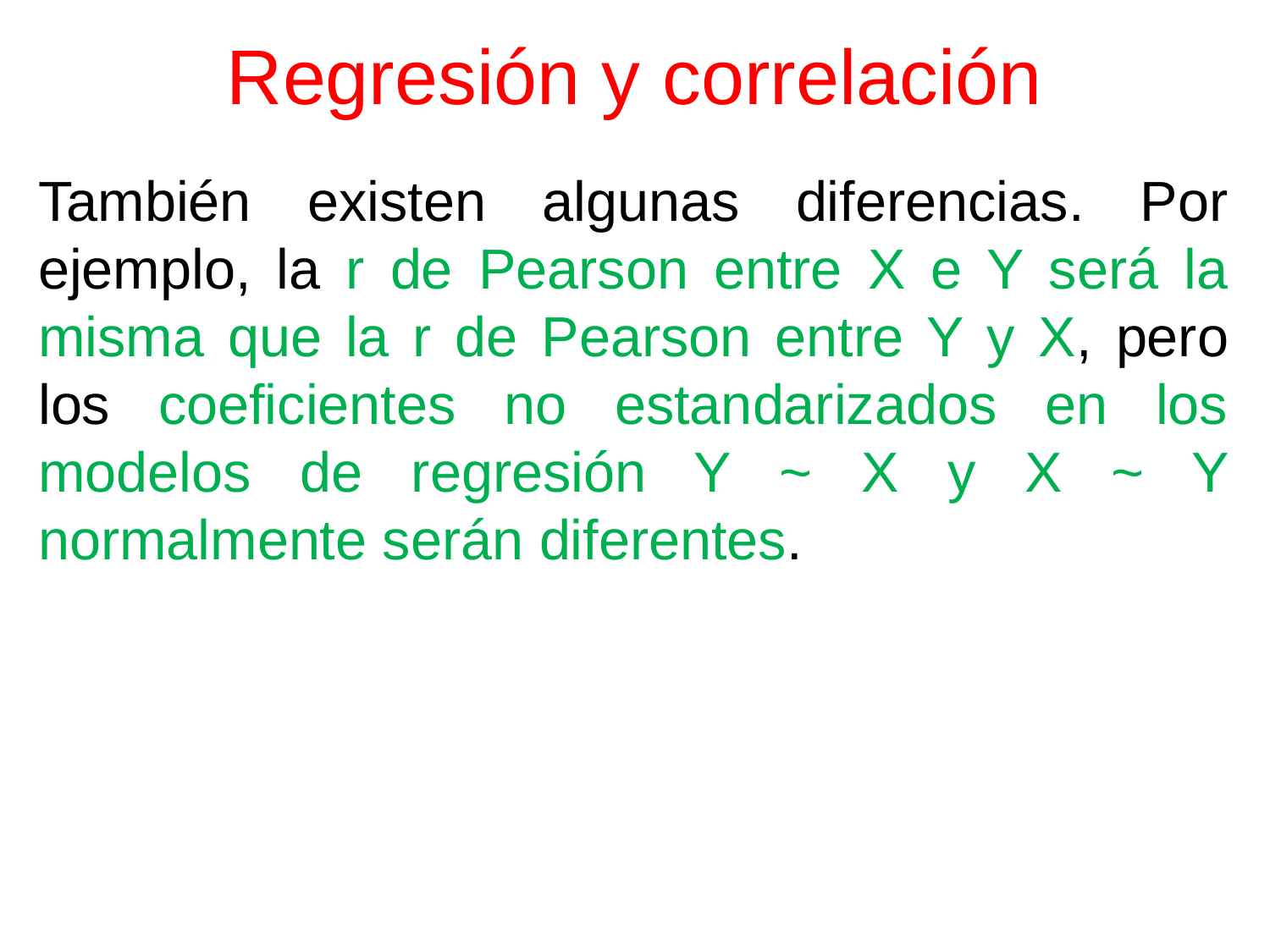

# Regresión y correlación
También existen algunas diferencias. Por ejemplo, la r de Pearson entre X e Y será la misma que la r de Pearson entre Y y X, pero los coeficientes no estandarizados en los modelos de regresión Y ~ X y X ~ Y normalmente serán diferentes.